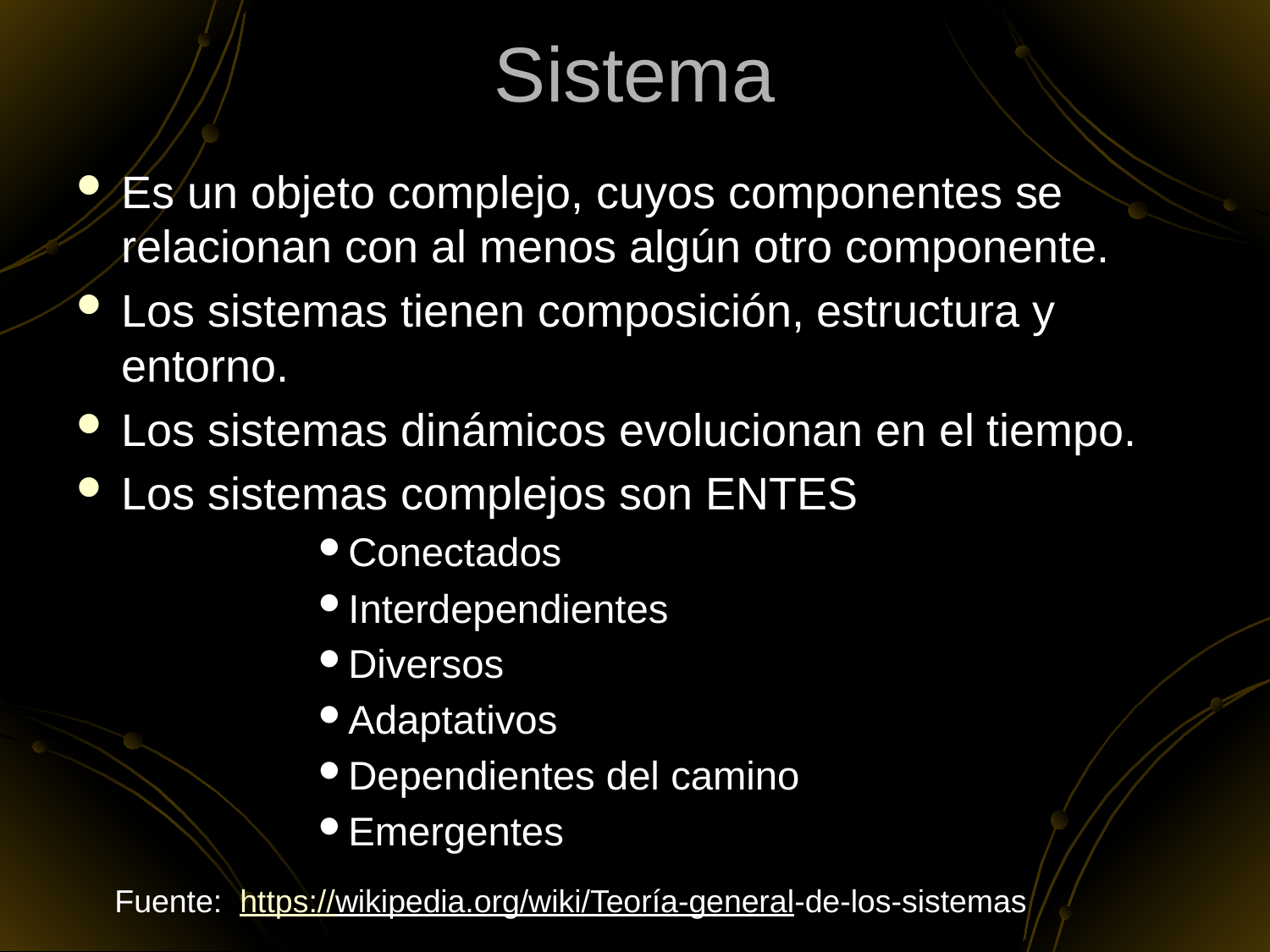

# Sistema
Es un objeto complejo, cuyos componentes se relacionan con al menos algún otro componente.
Los sistemas tienen composición, estructura y entorno.
Los sistemas dinámicos evolucionan en el tiempo.
Los sistemas complejos son ENTES
Conectados
Interdependientes
Diversos
Adaptativos
Dependientes del camino
Emergentes

Fuente:  https://wikipedia.org/wiki/Teoría-general-de-los-sistemas